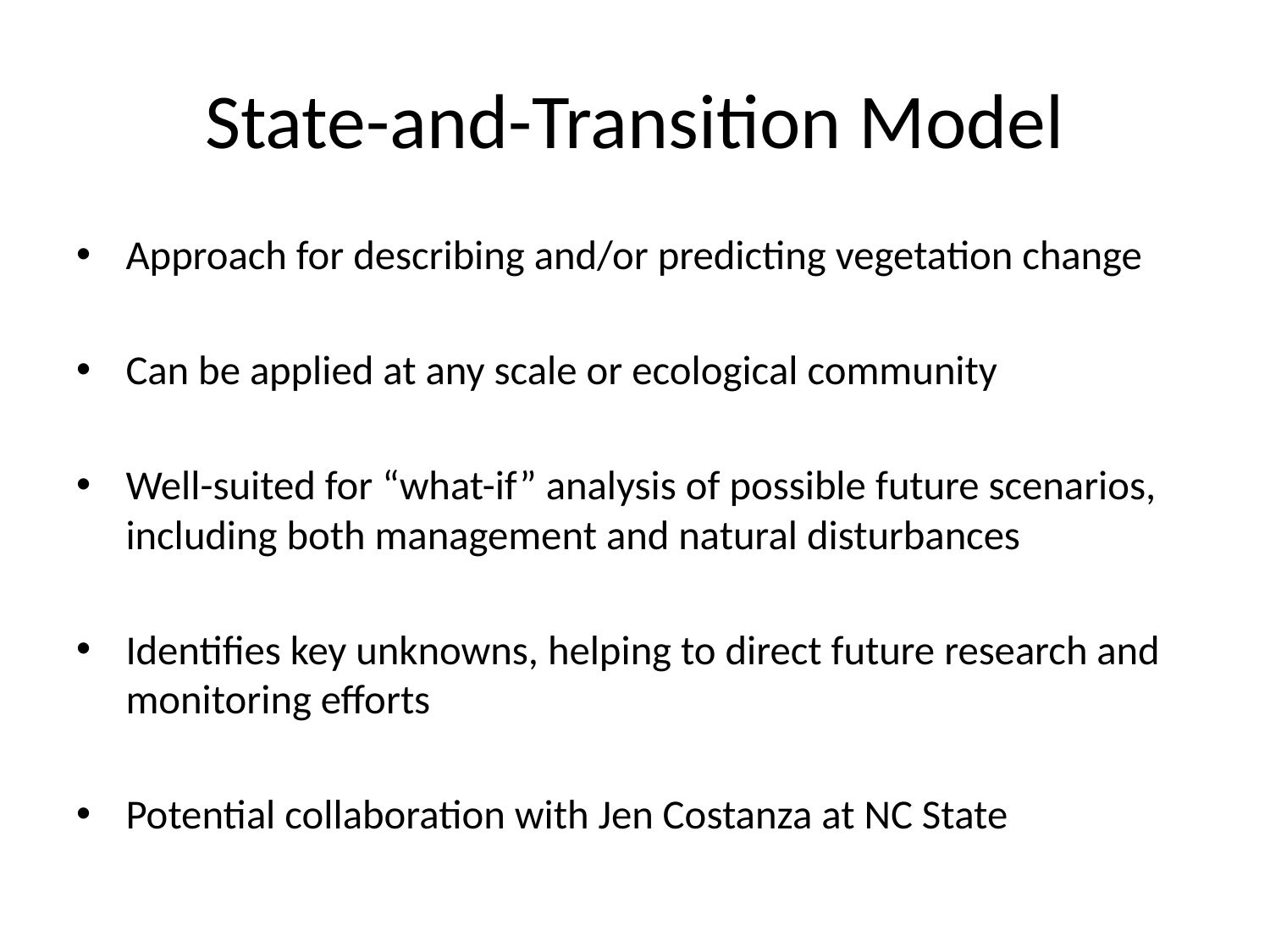

# State-and-Transition Model
Approach for describing and/or predicting vegetation change

Can be applied at any scale or ecological community

Well-suited for “what-if” analysis of possible future scenarios, including both management and natural disturbances

Identifies key unknowns, helping to direct future research and monitoring efforts

Potential collaboration with Jen Costanza at NC State